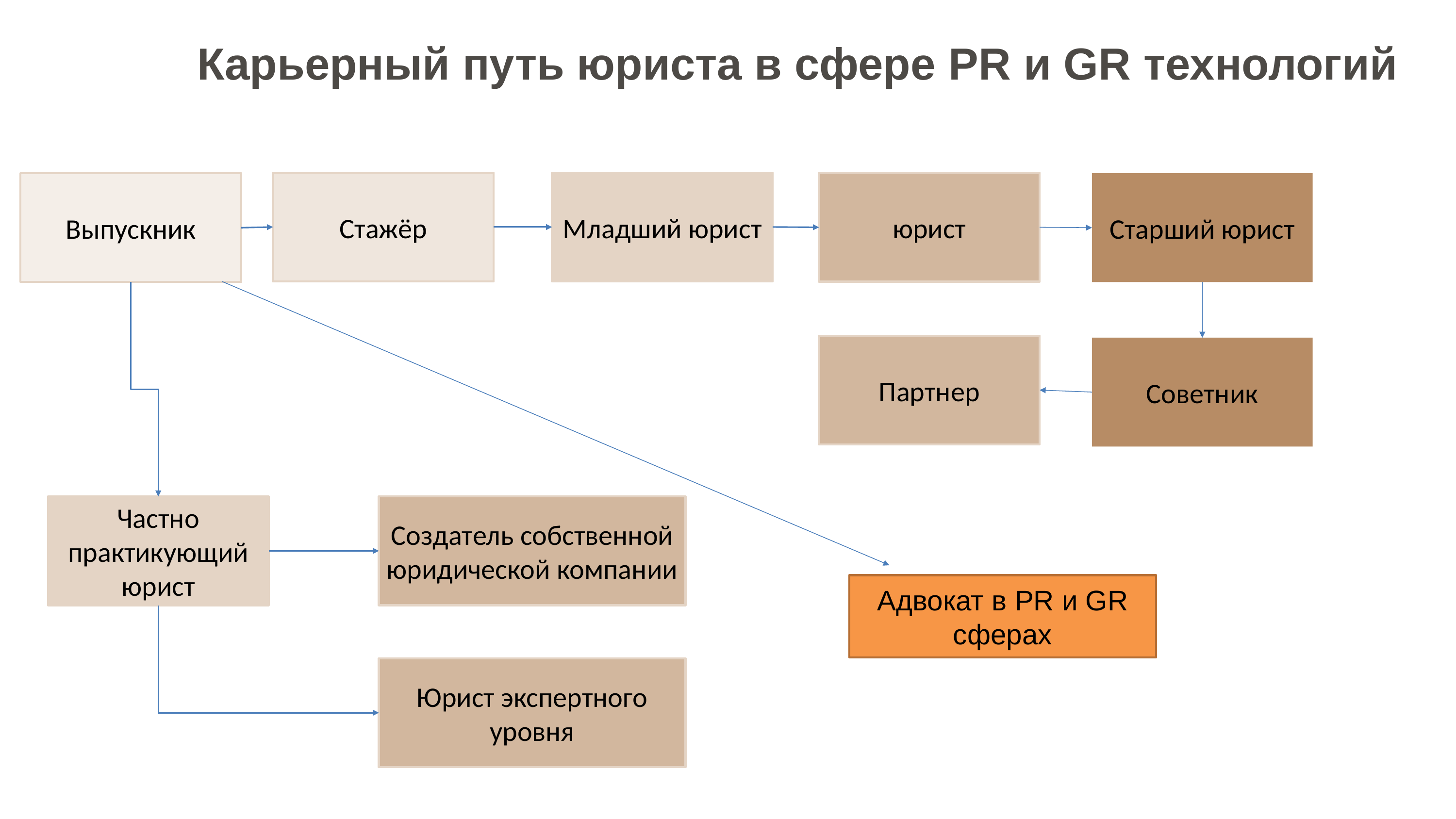

Карьерный путь юриста в сфере PR и GR технологий
Стажёр
Младший юрист
юрист
Выпускник
Старший юрист
Партнер
Советник
Создатель собственной юридической компании
Частно практикующий юрист
Адвокат в PR и GR сферах
Юрист экспертного уровня